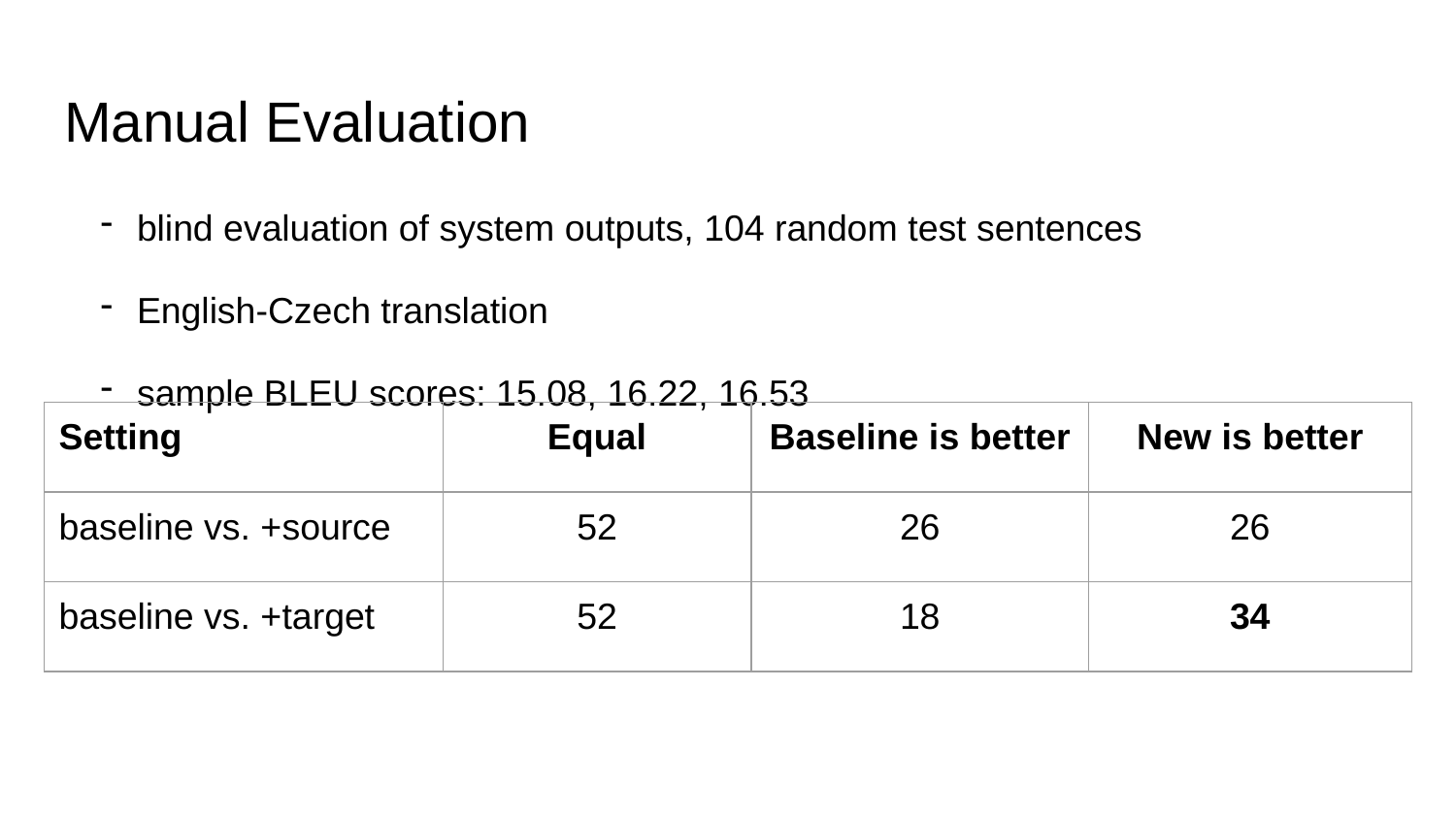

# Manual Evaluation
blind evaluation of system outputs, 104 random test sentences
English-Czech translation
sample BLEU scores: 15.08, 16.22, 16.53
| Setting | Equal | Baseline is better | New is better |
| --- | --- | --- | --- |
| baseline vs. +source | 52 | 26 | 26 |
| baseline vs. +target | 52 | 18 | 34 |